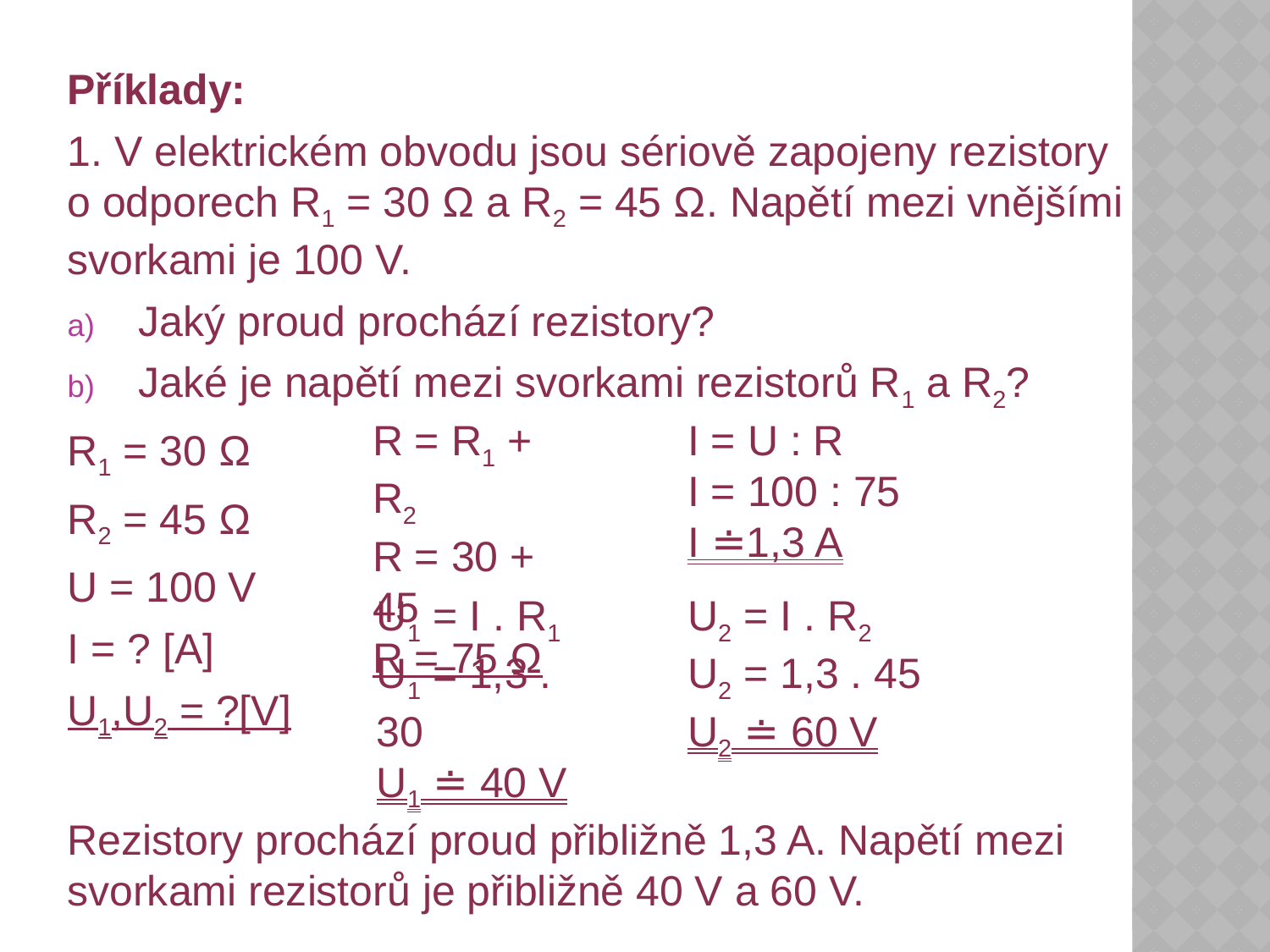

Příklady:
1. V elektrickém obvodu jsou sériově zapojeny rezistory o odporech R1 = 30 Ω a R2 = 45 Ω. Napětí mezi vnějšími svorkami je 100 V.
Jaký proud prochází rezistory?
Jaké je napětí mezi svorkami rezistorů R1 a R2?
R1 = 30 Ω
R2 = 45 Ω
U = 100 V
I = ? [A]
U1,U2 = ?[V]

Rezistory prochází proud přibližně 1,3 A. Napětí mezi svorkami rezistorů je přibližně 40 V a 60 V.
R = R1 + R2
R = 30 + 45
R = 75 Ω
I = U : R
I = 100 : 75
I ≐1,3 A
U1 = I . R1
U1 = 1,3 . 30
U1 ≐ 40 V
U2 = I . R2
U2 = 1,3 . 45
U2 ≐ 60 V